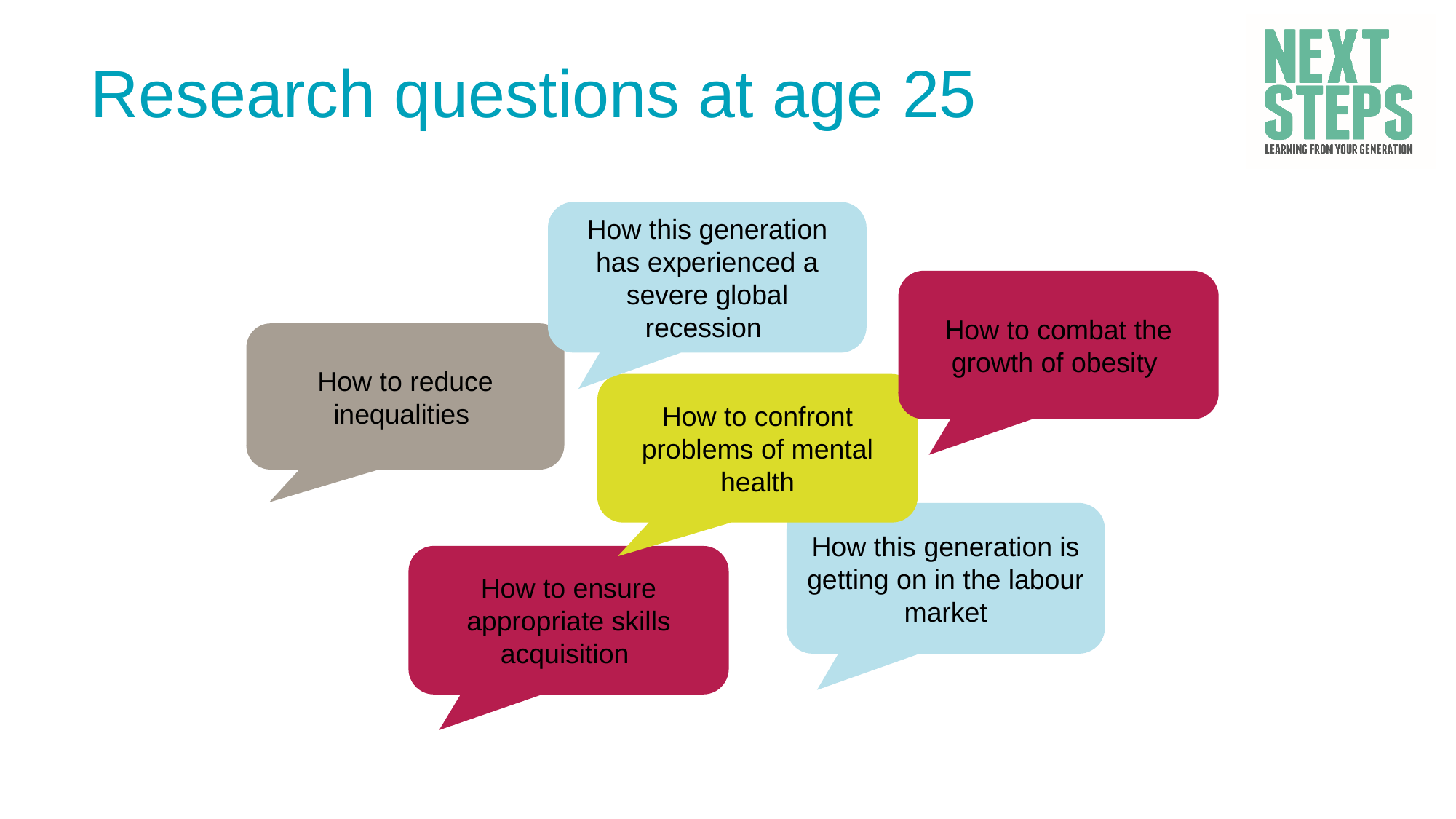

# Research questions at age 25
How this generation has experienced a severe global recession
How to combat the growth of obesity
How to reduce inequalities
How to confront problems of mental health
How this generation is getting on in the labour market
How to ensure appropriate skills acquisition